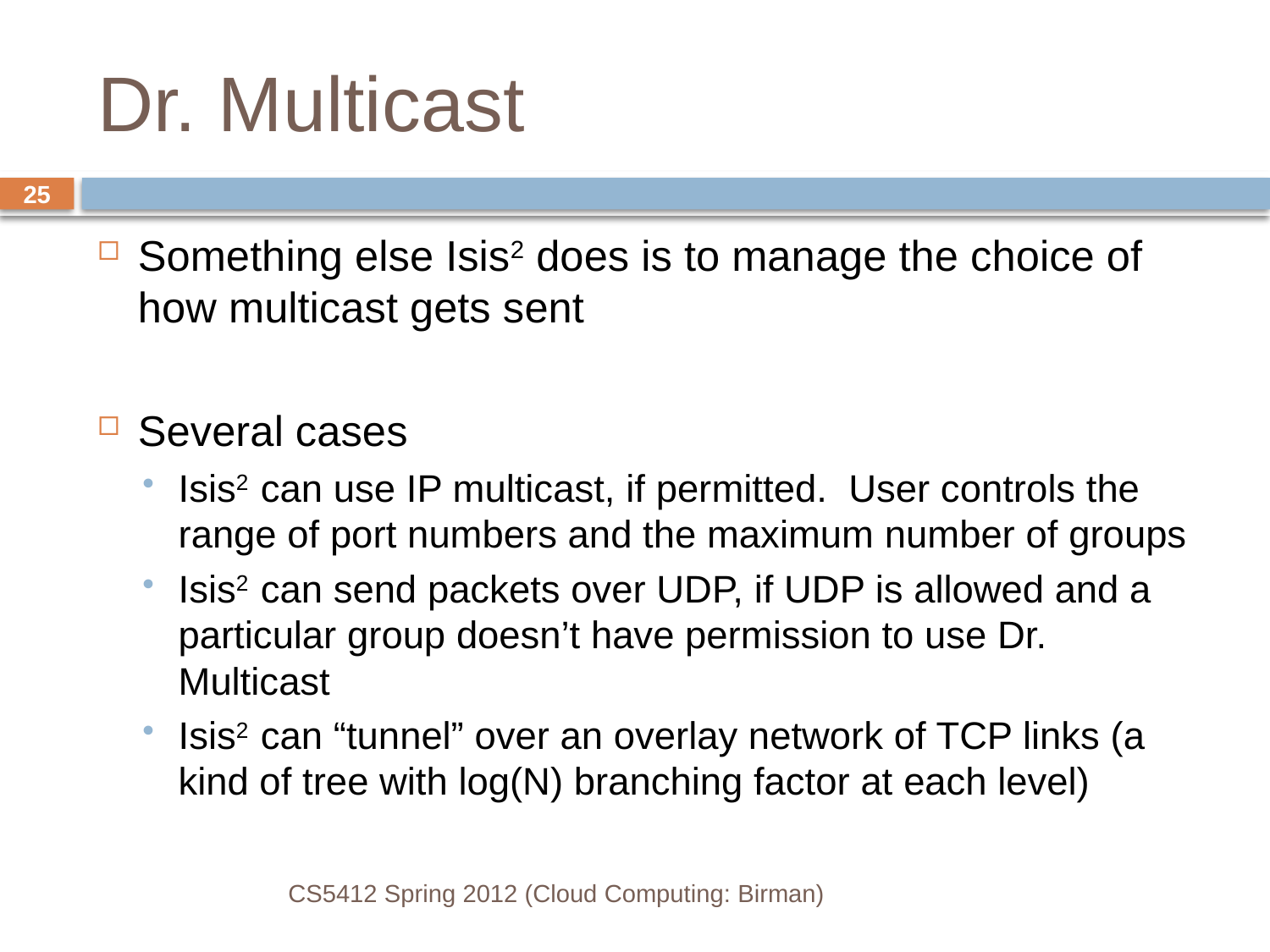

# Dr. Multicast
25
Something else Isis2 does is to manage the choice of how multicast gets sent

Several cases
Isis2  can use IP multicast, if permitted.  User controls the range of port numbers and the maximum number of groups
Isis2  can send packets over UDP, if UDP is allowed and a particular group doesn’t have permission to use Dr. Multicast
Isis2  can “tunnel” over an overlay network of TCP links (a kind of tree with log(N) branching factor at each level)
CS5412 Spring 2012 (Cloud Computing: Birman)